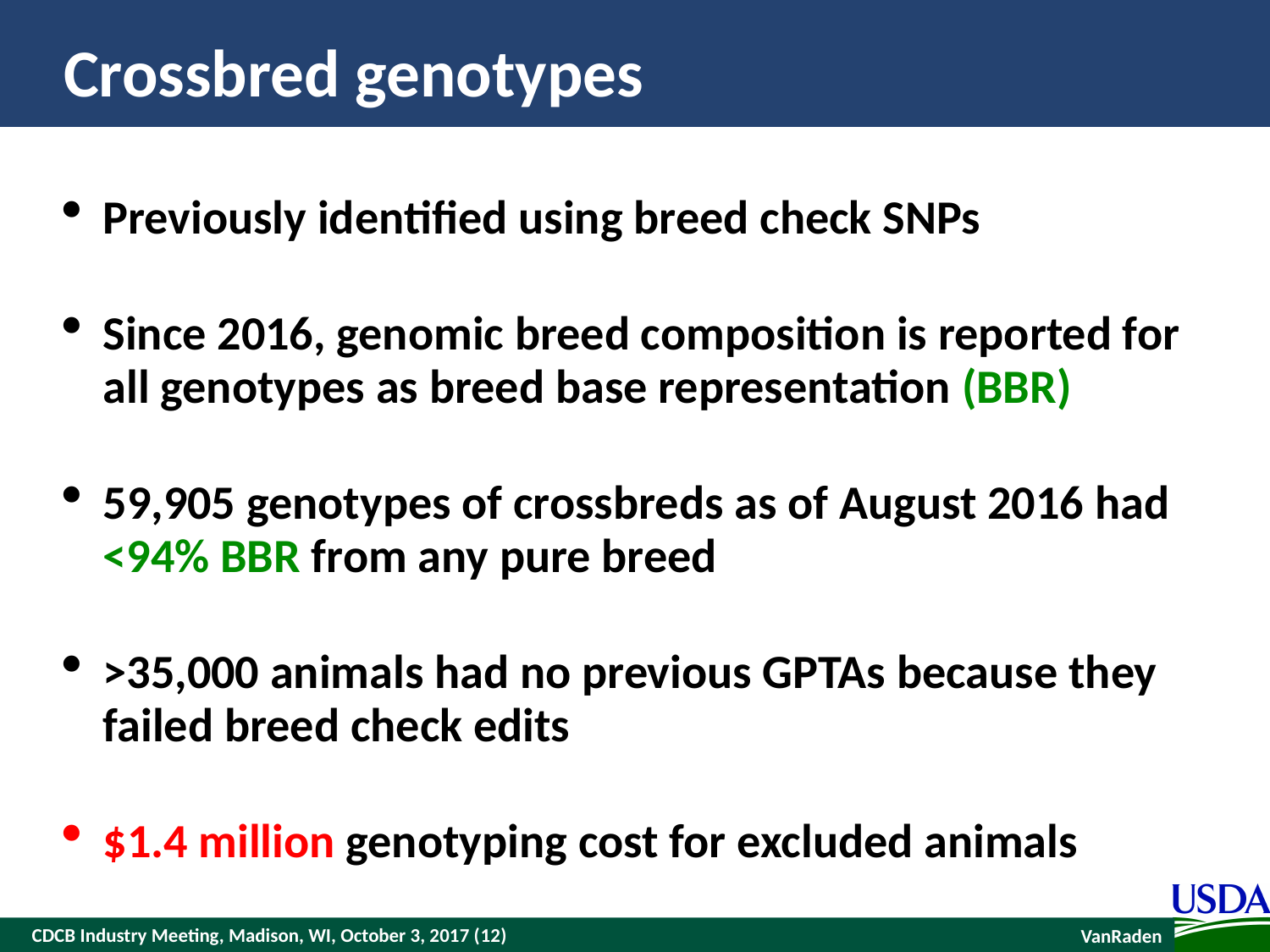

# Crossbred genotypes
Previously identified using breed check SNPs
Since 2016, genomic breed composition is reported for all genotypes as breed base representation (BBR)
59,905 genotypes of crossbreds as of August 2016 had <94% BBR from any pure breed
>35,000 animals had no previous GPTAs because they failed breed check edits
$1.4 million genotyping cost for excluded animals